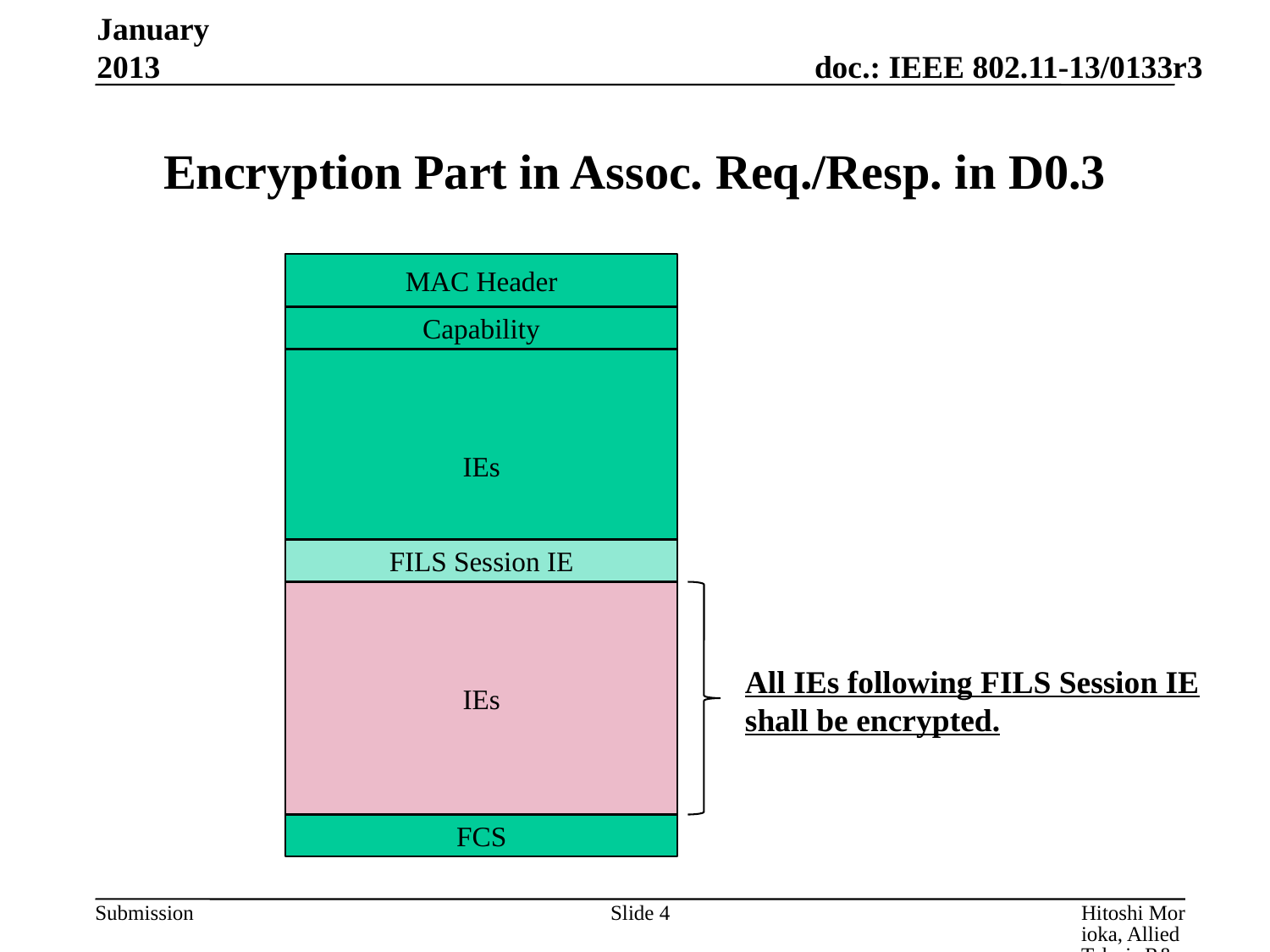

January 2013
# Encryption Part in Assoc. Req./Resp. in D0.3
MAC Header
Capability
IEs
FILS Session IE
IEs

All IEs following FILS Session IE
shall be encrypted.
FCS
Slide 4
Hitoshi Morioka, Allied Telesis R&D Center